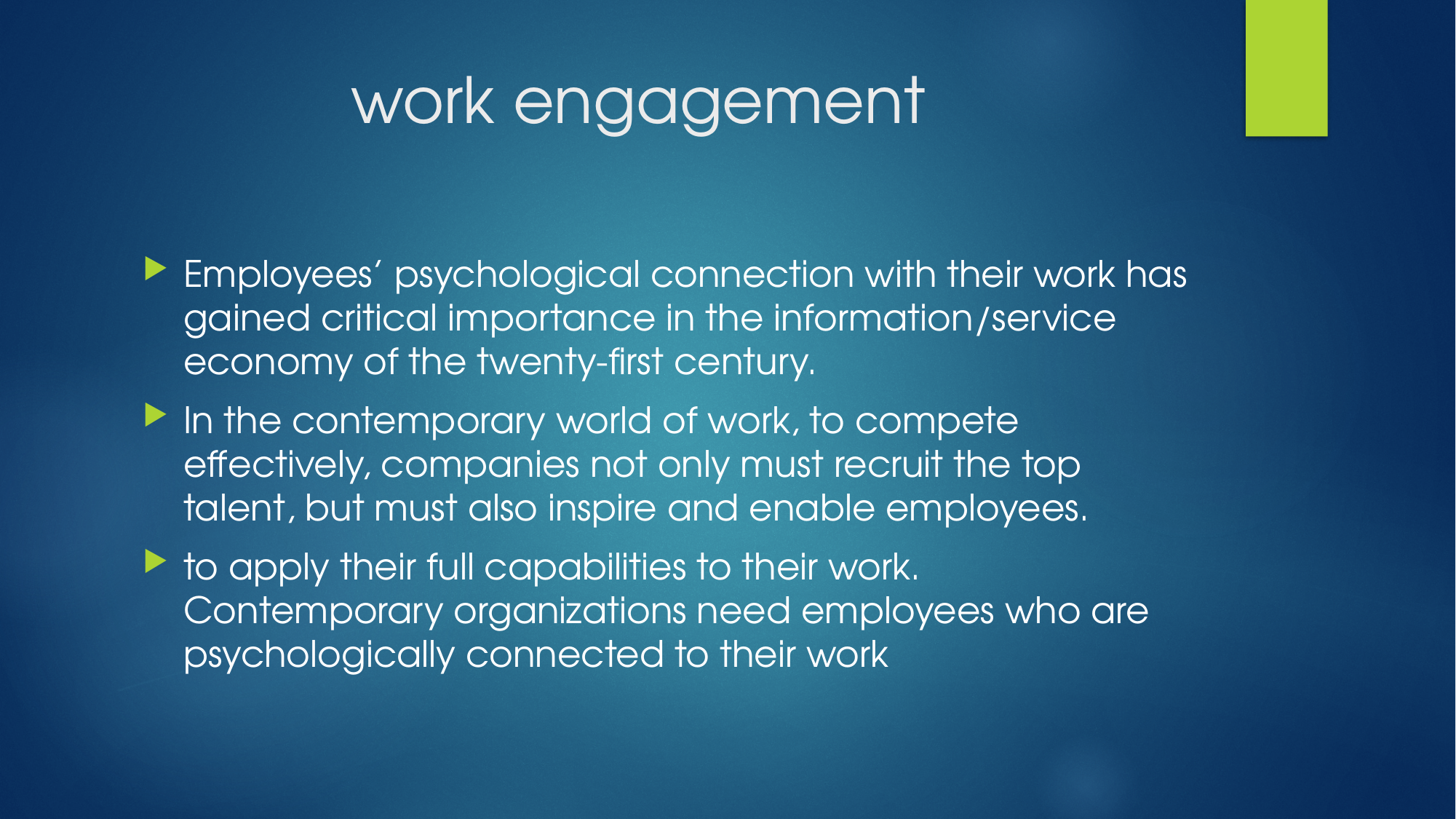

# work engagement
Employees’ psychological connection with their work has gained critical importance in the information/service economy of the twenty-first century.
In the contemporary world of work, to compete effectively, companies not only must recruit the top talent, but must also inspire and enable employees.
to apply their full capabilities to their work. Contemporary organizations need employees who are psychologically connected to their work